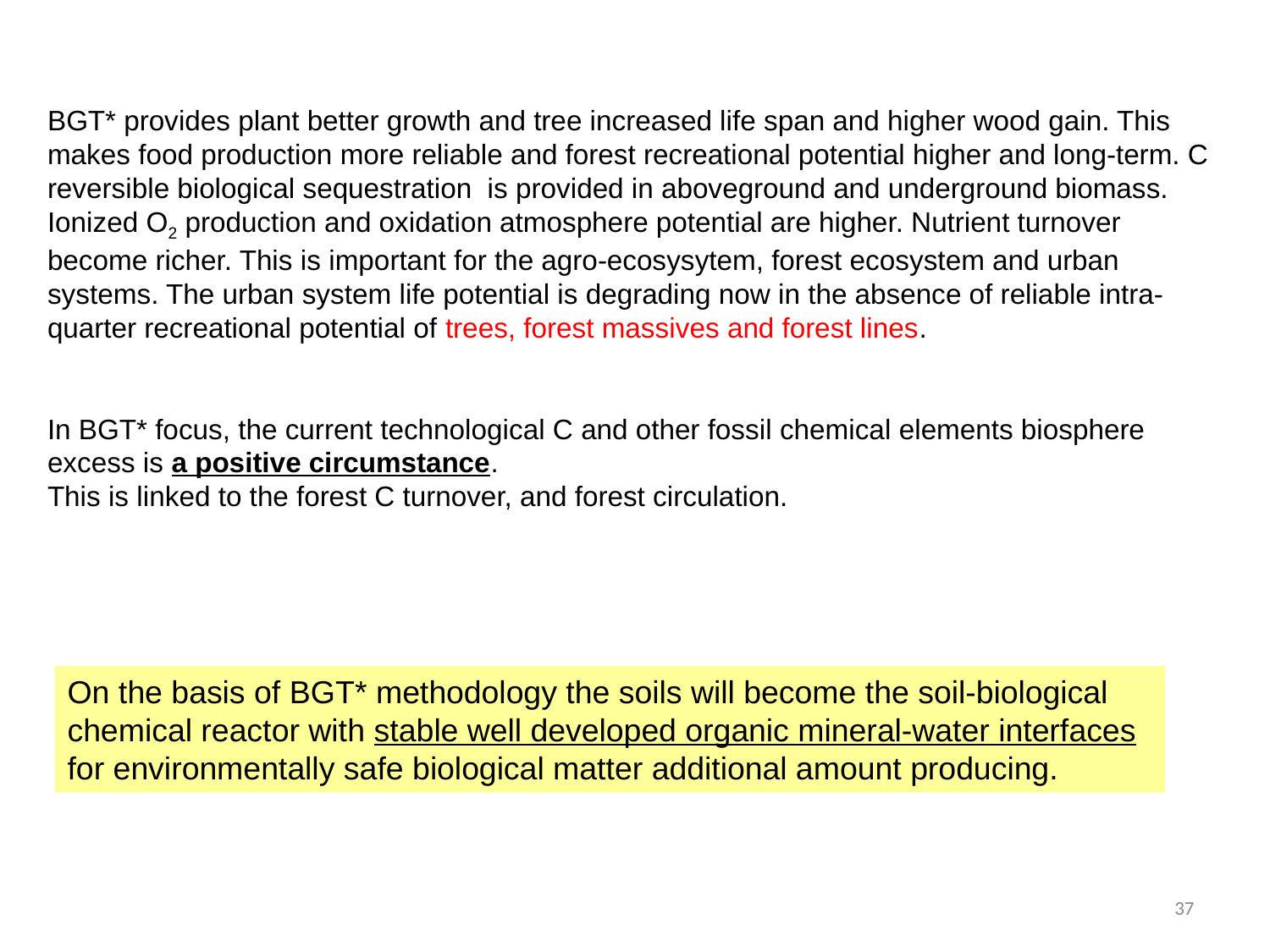

BGT* provides plant better growth and tree increased life span and higher wood gain. This makes food production more reliable and forest recreational potential higher and long-term. C reversible biological sequestration  is provided in aboveground and underground biomass. Ionized O2 production and oxidation atmosphere potential are higher. Nutrient turnover become richer. This is important for the agro-ecosysytem, forest ecosystem and urban systems. The urban system life potential is degrading now in the absence of reliable intra-quarter recreational potential of trees, forest massives and forest lines.

In BGT* focus, the current technological C and other fossil chemical elements biosphere excess is a positive circumstance.
This is linked to the forest C turnover, and forest circulation.

On the basis of BGT* methodology the soils will become the soil-biological chemical reactor with stable well developed organic mineral-water interfaces for environmentally safe biological matter additional amount producing.
37